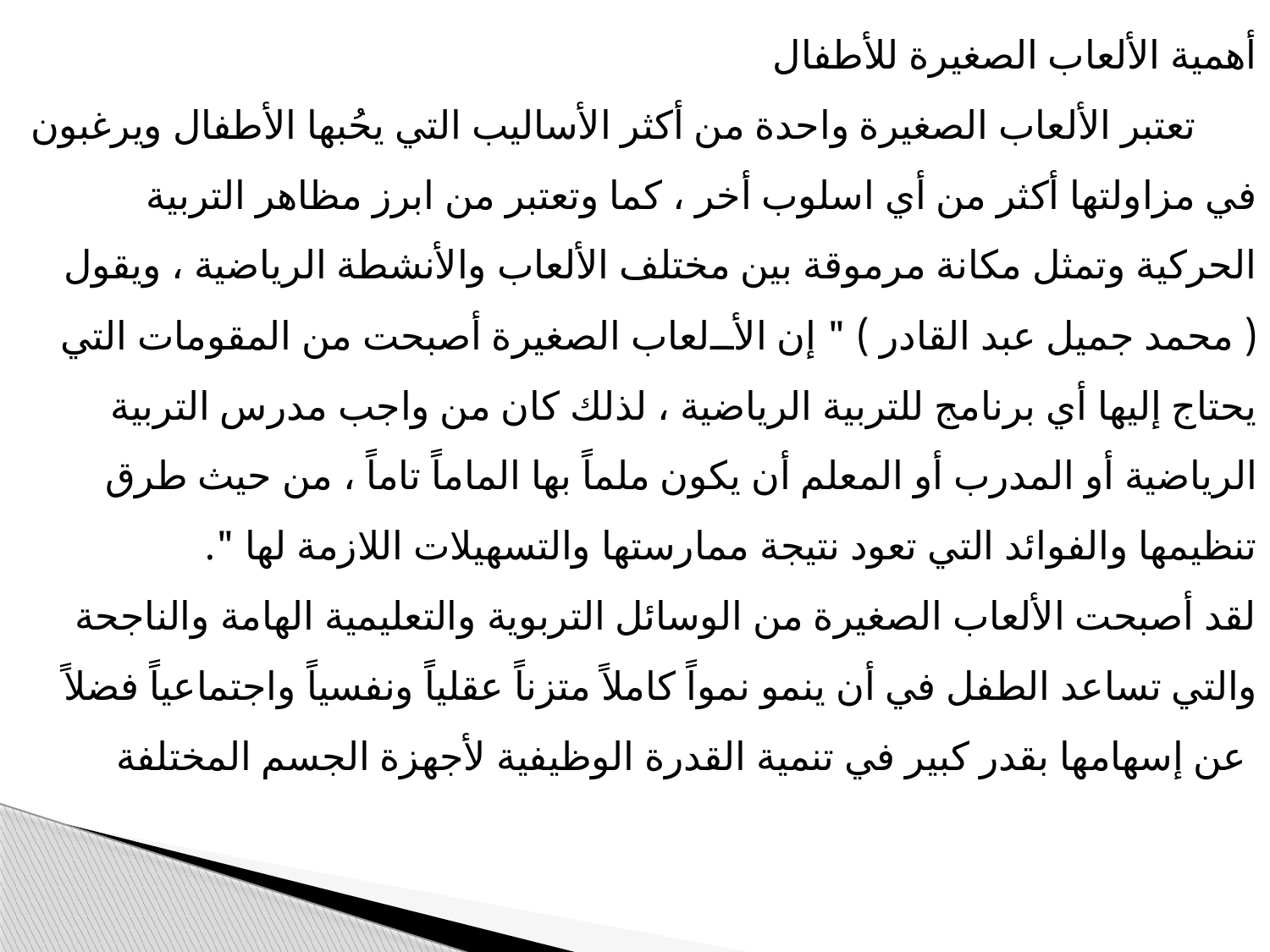

أهمية الألعاب الصغيرة للأطفال
      تعتبر الألعاب الصغيرة واحدة من أكثر الأساليب التي يحُبها الأطفال ويرغبون في مزاولتها أكثر من أي اسلوب أخر ، كما وتعتبر من ابرز مظاهر التربية الحركية وتمثل مكانة مرموقة بين مختلف الألعاب والأنشطة الرياضية ، ويقول ( محمد جميل عبد القادر ) " إن الألعاب الصغيرة أصبحت من المقومات التي يحتاج إليها أي برنامج للتربية الرياضية ، لذلك كان من واجب مدرس التربية الرياضية أو المدرب أو المعلم أن يكون ملماً بها الماماً تاماً ، من حيث طرق تنظيمها والفوائد التي تعود نتيجة ممارستها والتسهيلات اللازمة لها ".
لقد أصبحت الألعاب الصغيرة من الوسائل التربوية والتعليمية الهامة والناجحة والتي تساعد الطفل في أن ينمو نمواً كاملاً متزناً عقلياً ونفسياً واجتماعياً فضلاً عن إسهامها بقدر كبير في تنمية القدرة الوظيفية لأجهزة الجسم المختلفة